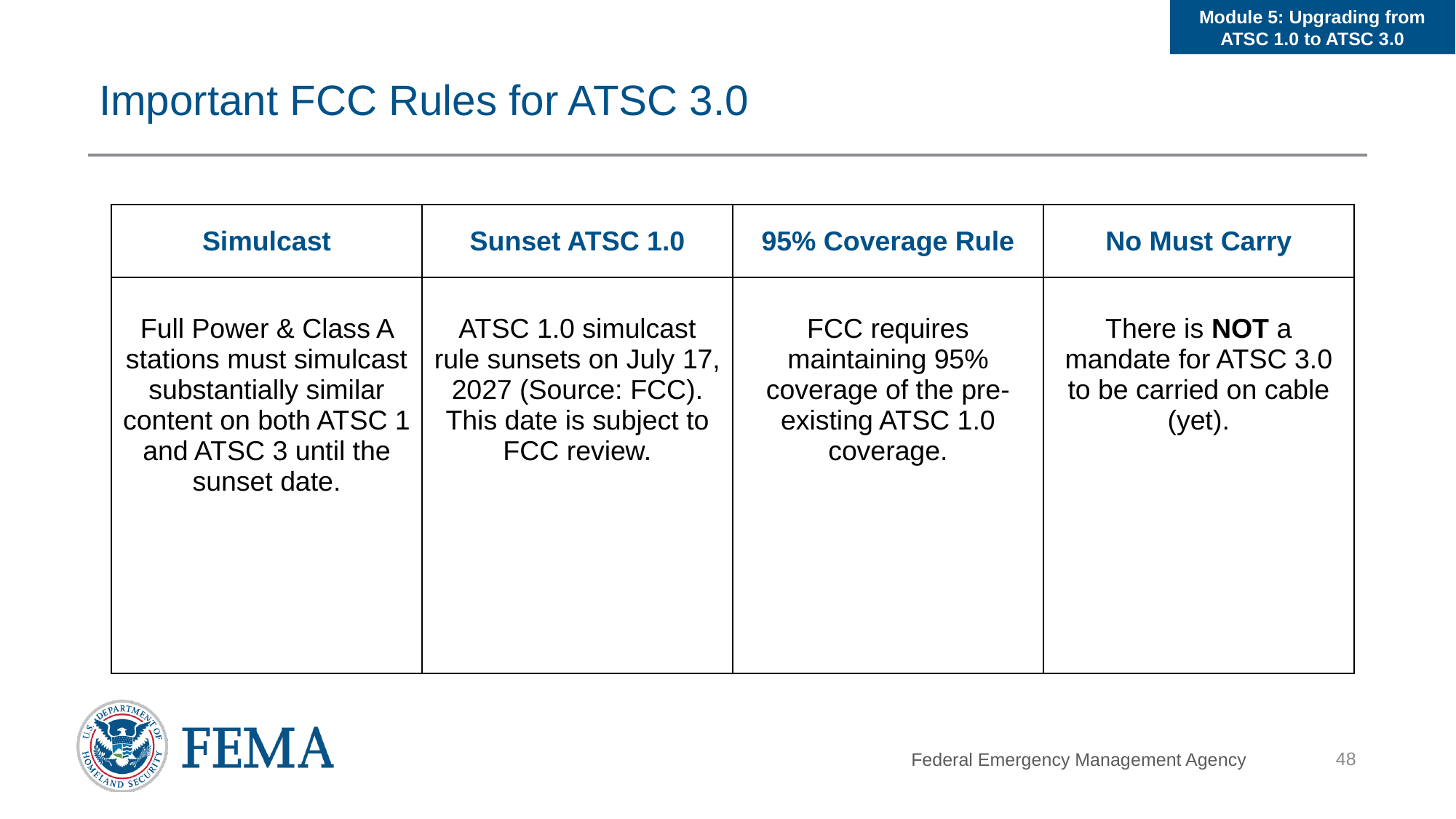

Module 5: Upgrading from ATSC 1.0 to ATSC 3.0
# Important FCC Rules for ATSC 3.0
| Simulcast | Sunset ATSC 1.0 | 95% Coverage Rule | No Must Carry |
| --- | --- | --- | --- |
| Full Power & Class A stations must simulcast substantially similar content on both ATSC 1 and ATSC 3 until the sunset date. | ATSC 1.0 simulcast rule sunsets on July 17, 2027 (Source: FCC). This date is subject to FCC review. | FCC requires maintaining 95% coverage of the pre-existing ATSC 1.0 coverage. | There is NOT a mandate for ATSC 3.0 to be carried on cable (yet). |
48